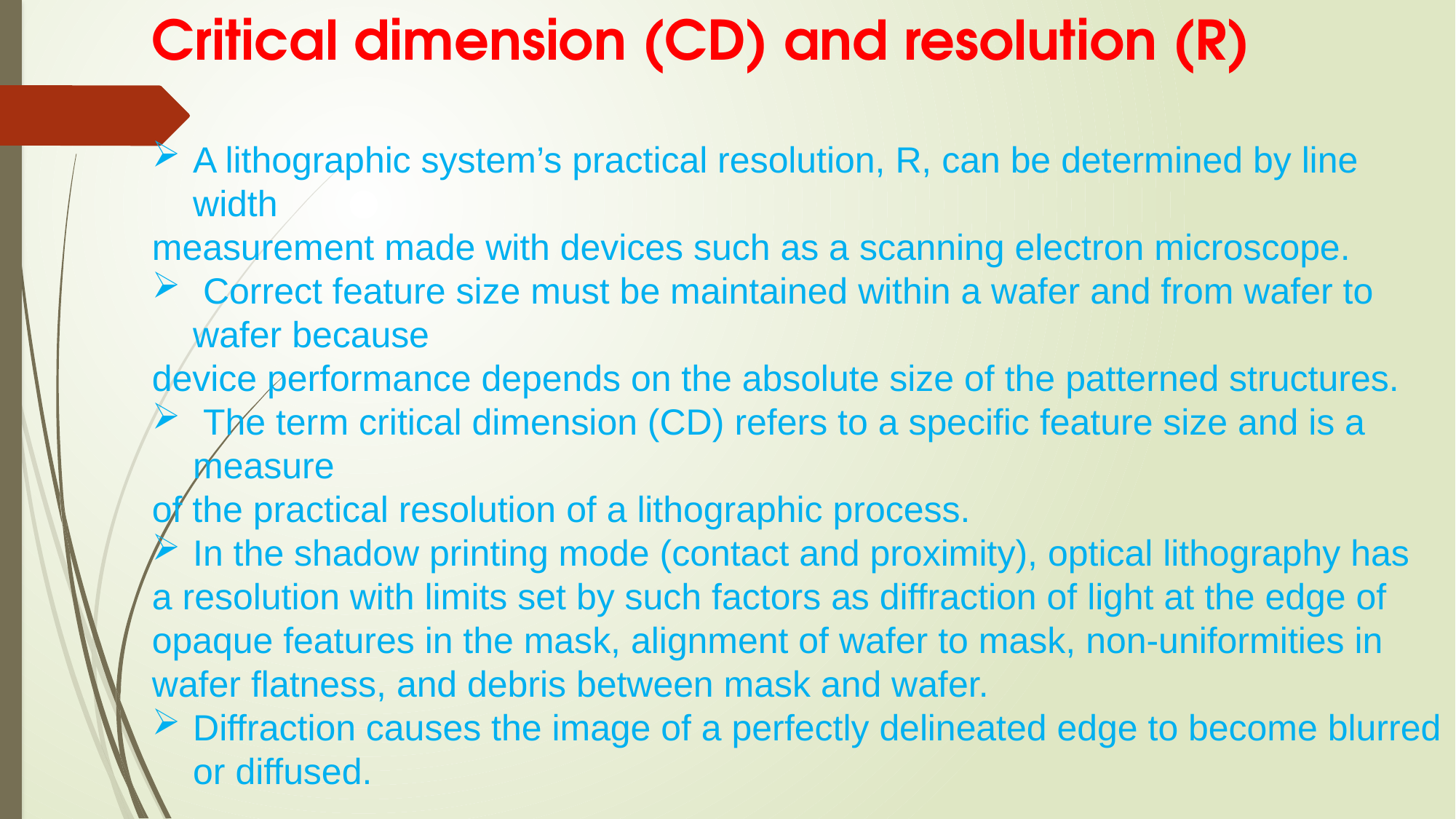

Critical dimension (CD) and resolution (R)

A lithographic system’s practical resolution, R, can be determined by line width
measurement made with devices such as a scanning electron microscope.
 Correct feature size must be maintained within a wafer and from wafer to wafer because
device performance depends on the absolute size of the patterned structures.
 The term critical dimension (CD) refers to a specific feature size and is a measure
of the practical resolution of a lithographic process.
In the shadow printing mode (contact and proximity), optical lithography has
a resolution with limits set by such factors as diffraction of light at the edge of
opaque features in the mask, alignment of wafer to mask, non-uniformities in
wafer flatness, and debris between mask and wafer.
Diffraction causes the image of a perfectly delineated edge to become blurred or diffused.